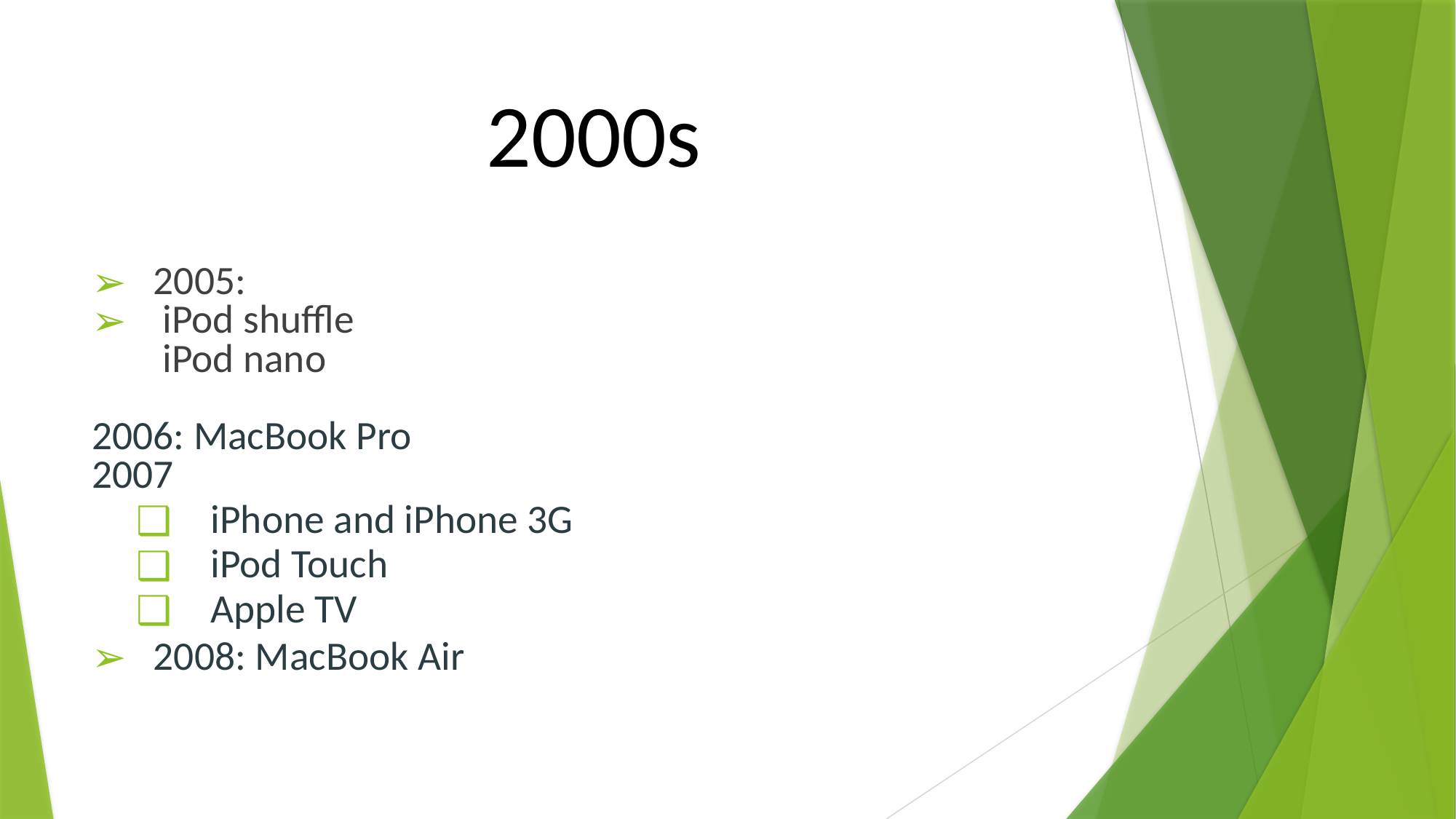

# 2000s
2005:
 iPod shuffle
 iPod nano

2006: MacBook Pro
2007
iPhone and iPhone 3G
iPod Touch
Apple TV
2008: MacBook Air